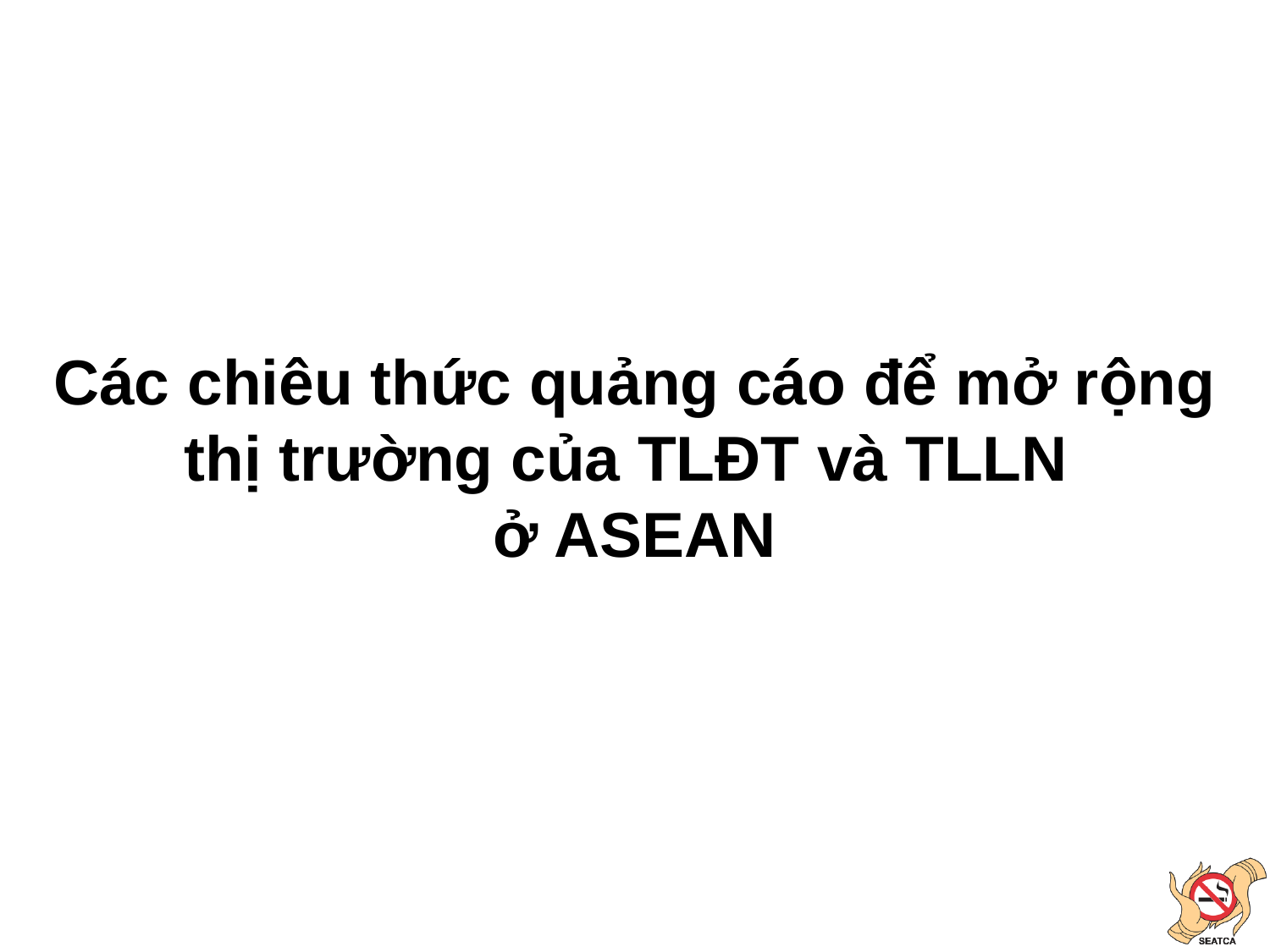

# Các chiêu thức quảng cáo để mở rộng thị trường của TLĐT và TLLN ở ASEAN